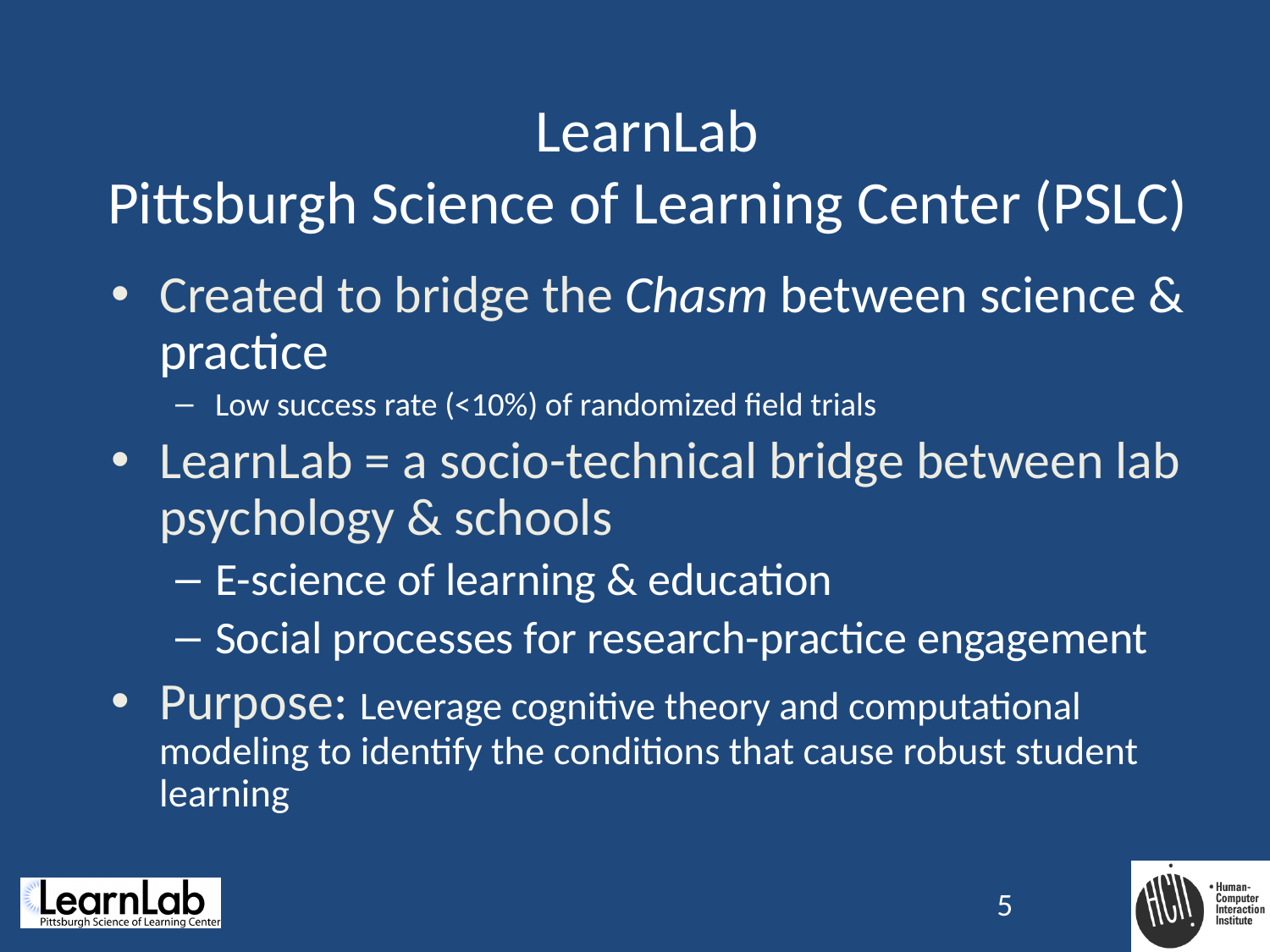

# LearnLab Pittsburgh Science of Learning Center (PSLC)
Created to bridge the Chasm between science & practice
Low success rate (<10%) of randomized field trials
LearnLab = a socio-technical bridge between lab psychology & schools
E-science of learning & education
Social processes for research-practice engagement
Purpose: Leverage cognitive theory and computational modeling to identify the conditions that cause robust student learning
5